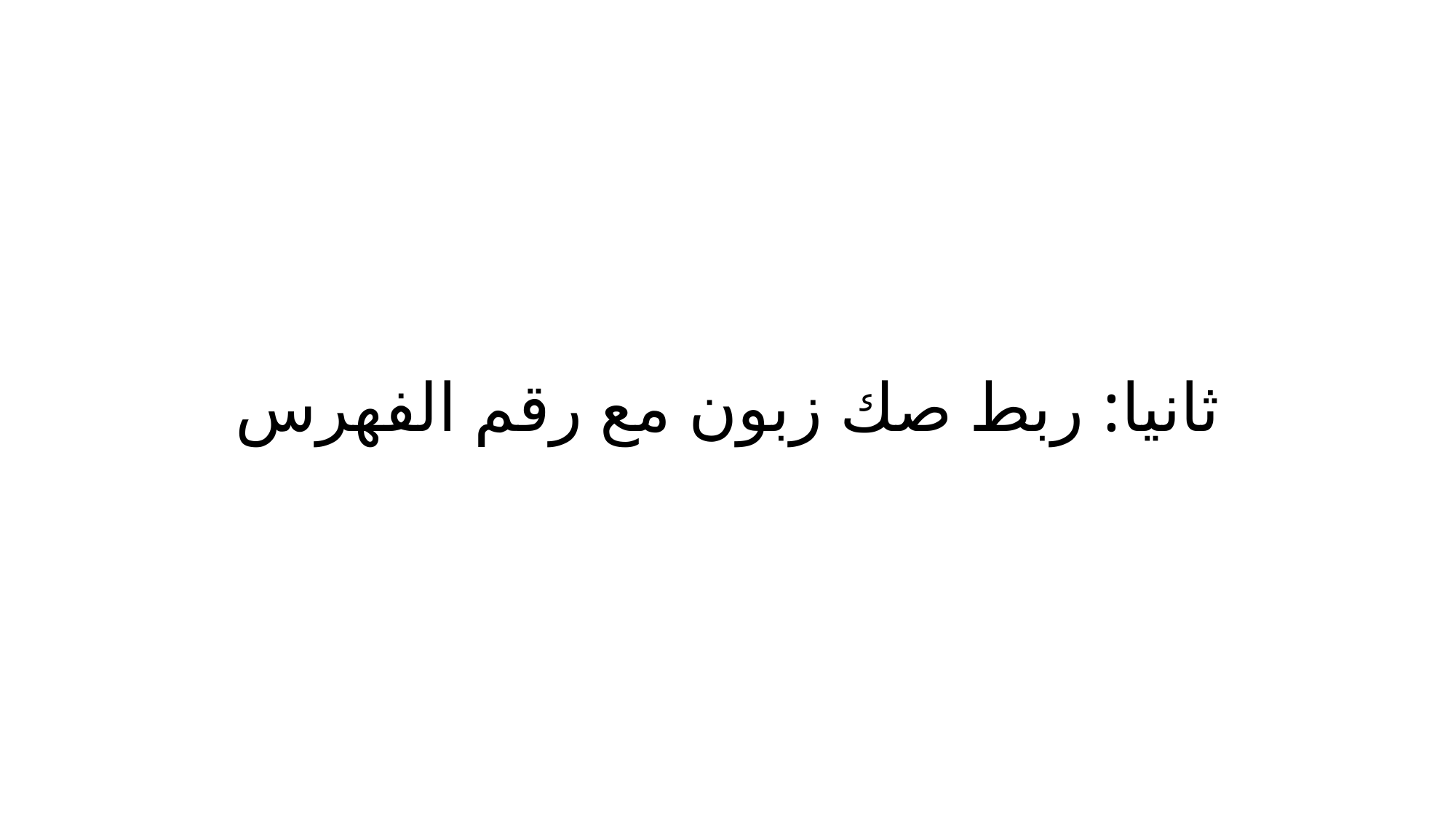

# ثانيا: ربط صك زبون مع رقم الفهرس